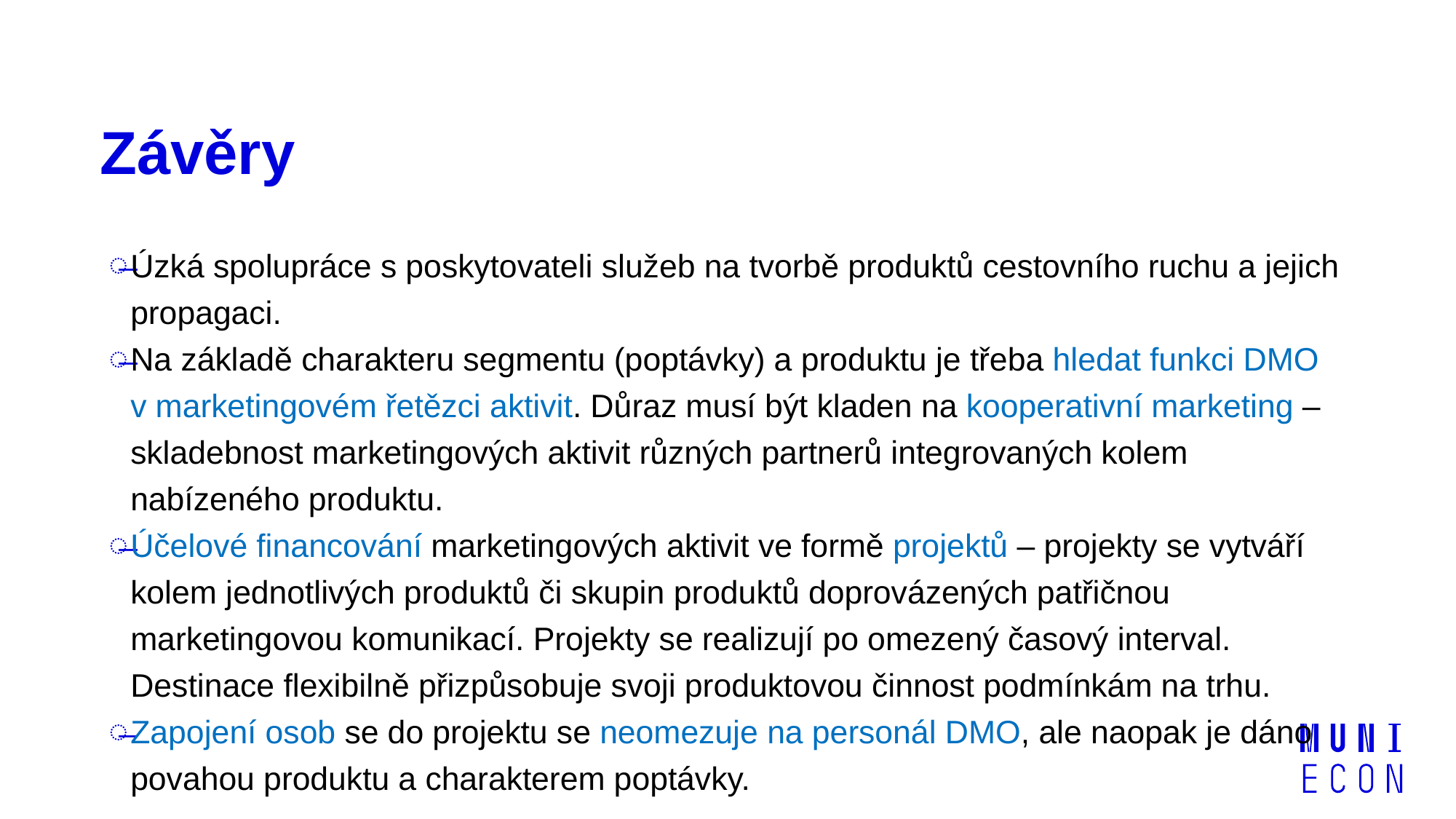

# Závěry
Úzká spolupráce s poskytovateli služeb na tvorbě produktů cestovního ruchu a jejich propagaci.
Na základě charakteru segmentu (poptávky) a produktu je třeba hledat funkci DMO v marketingovém řetězci aktivit. Důraz musí být kladen na kooperativní marketing – skladebnost marketingových aktivit různých partnerů integrovaných kolem nabízeného produktu.
Účelové financování marketingových aktivit ve formě projektů – projekty se vytváří kolem jednotlivých produktů či skupin produktů doprovázených patřičnou marketingovou komunikací. Projekty se realizují po omezený časový interval. Destinace flexibilně přizpůsobuje svoji produktovou činnost podmínkám na trhu.
Zapojení osob se do projektu se neomezuje na personál DMO, ale naopak je dáno povahou produktu a charakterem poptávky.